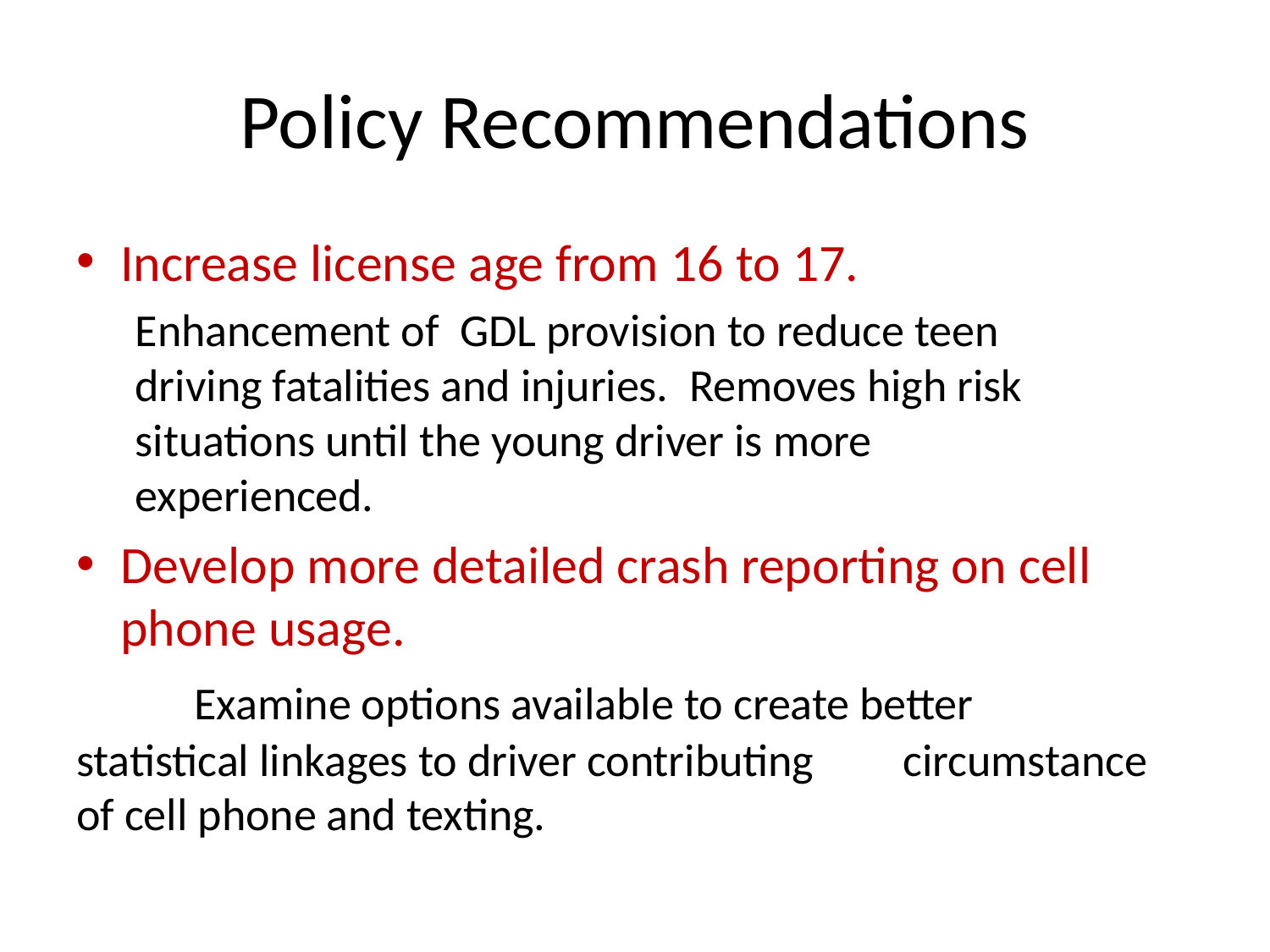

# Policy Recommendations
Increase license age from 16 to 17.
	Enhancement of  GDL provision to reduce teen 	driving fatalities and injuries.  Removes high risk 	situations until the young driver is more 	experienced.
Develop more detailed crash reporting on cell phone usage.
	Examine options available to create better 	statistical linkages to driver contributing 	circumstance of cell phone and texting.